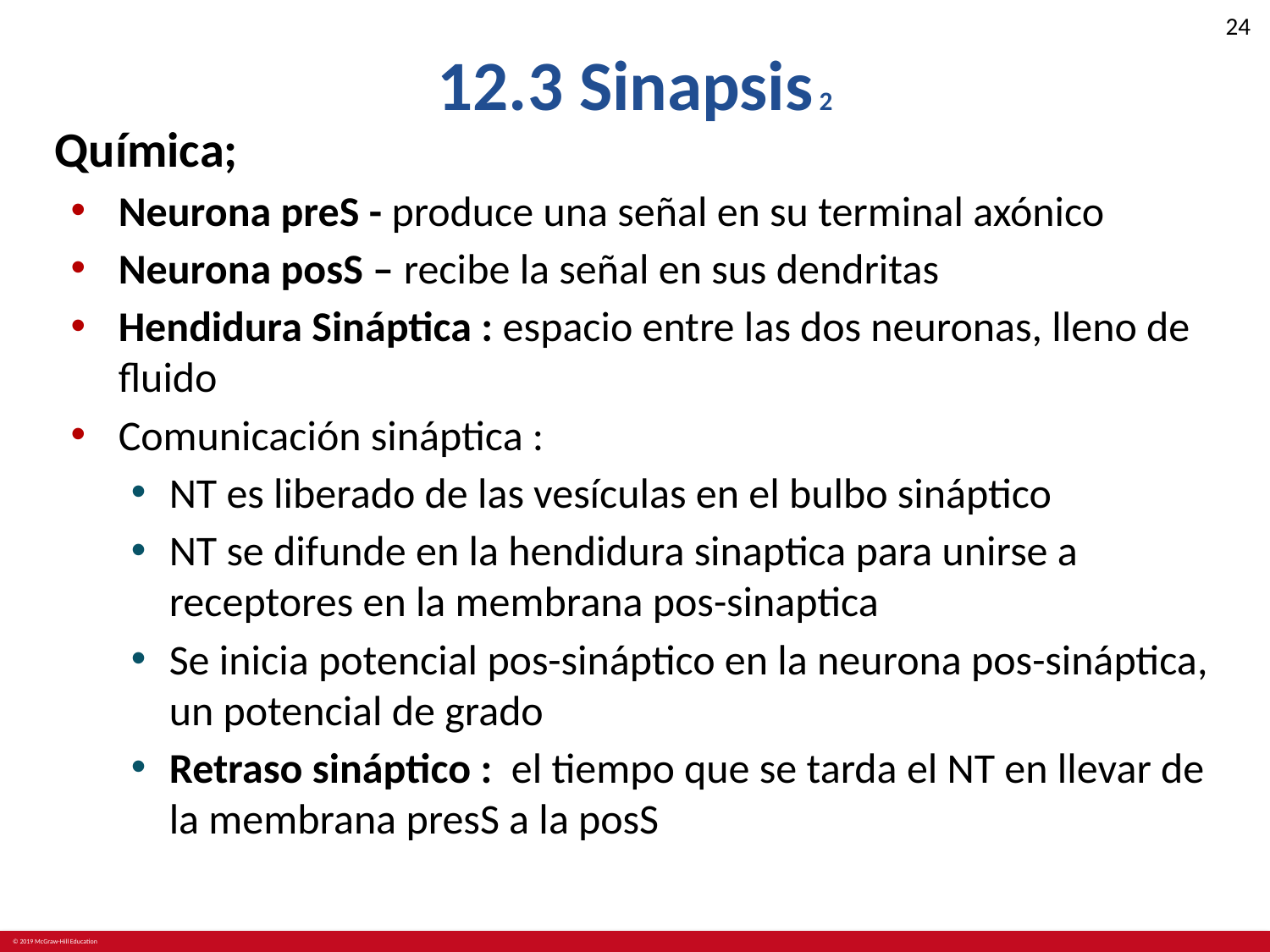

# 12.3 Sinapsis 2
Química;
Neurona preS - produce una señal en su terminal axónico
Neurona posS – recibe la señal en sus dendritas
Hendidura Sináptica : espacio entre las dos neuronas, lleno de fluido
Comunicación sináptica :
NT es liberado de las vesículas en el bulbo sináptico
NT se difunde en la hendidura sinaptica para unirse a receptores en la membrana pos-sinaptica
Se inicia potencial pos-sináptico en la neurona pos-sináptica, un potencial de grado
Retraso sináptico :  el tiempo que se tarda el NT en llevar de la membrana presS a la posS